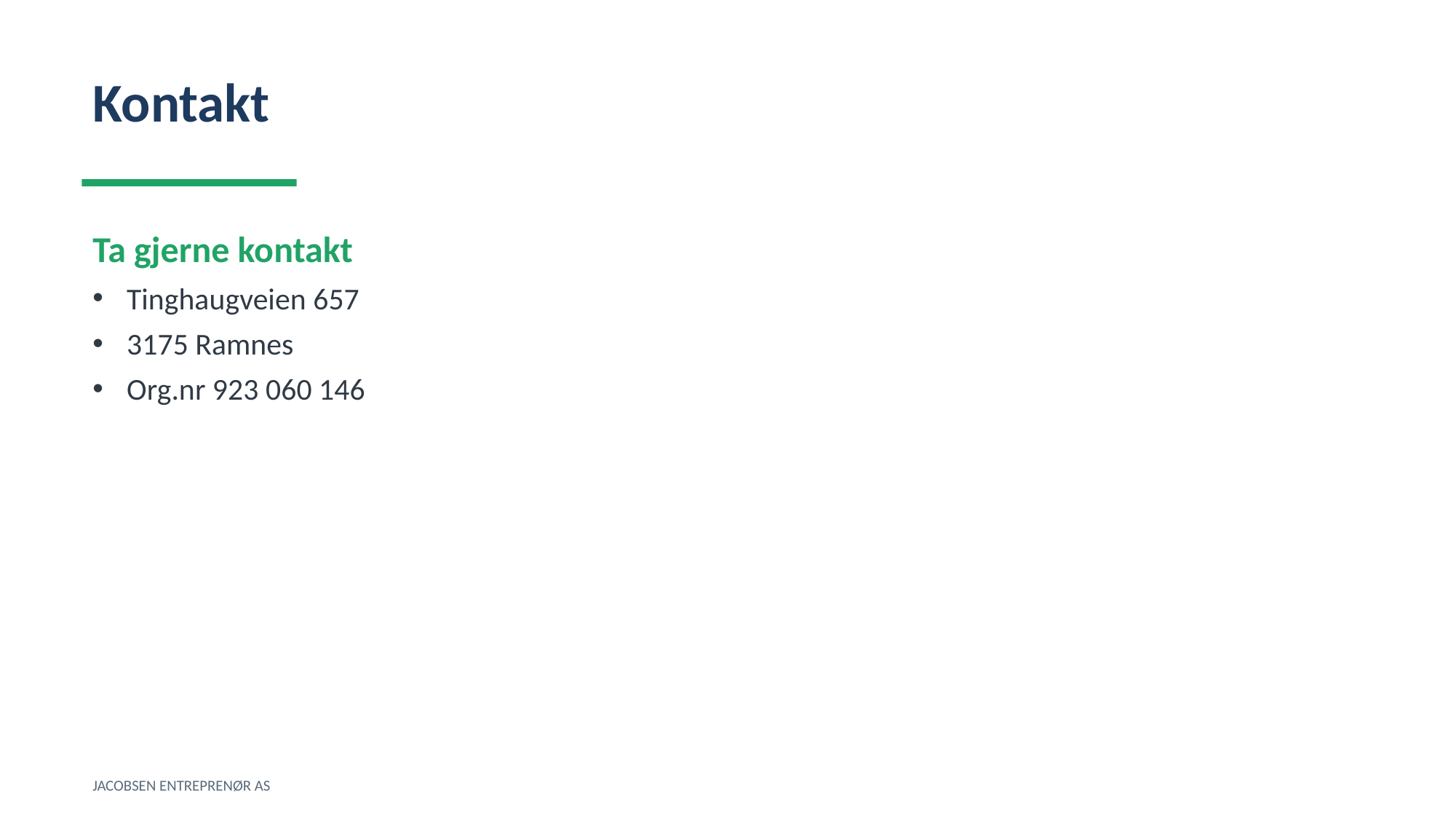

Kontakt

Ta gjerne kontakt
Tinghaugveien 657
3175 Ramnes
Org.nr 923 060 146
JACOBSEN ENTREPRENØR AS